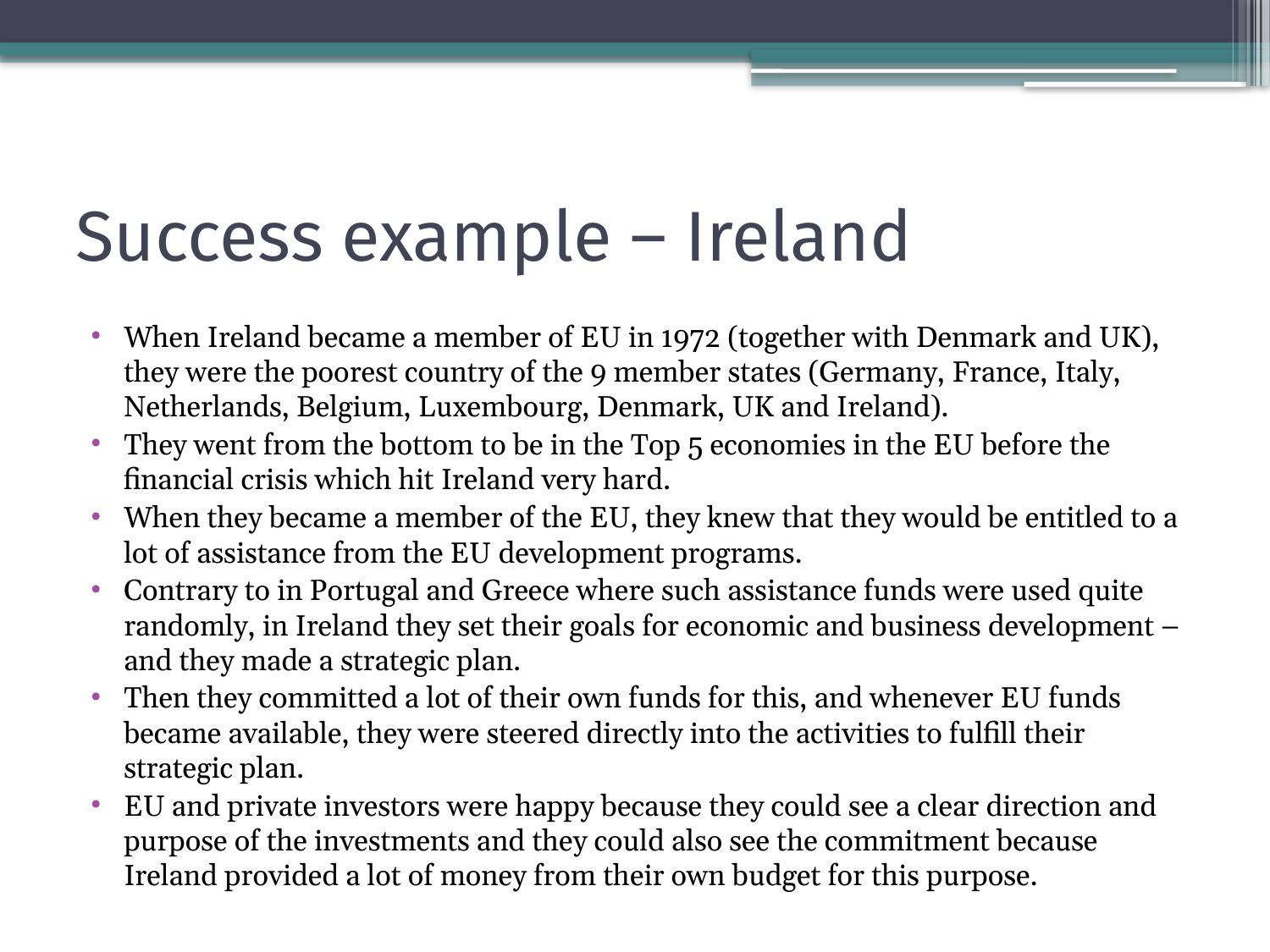

# Success example – Ireland
When Ireland became a member of EU in 1972 (together with Denmark and UK), they were the poorest country of the 9 member states (Germany, France, Italy, Netherlands, Belgium, Luxembourg, Denmark, UK and Ireland).
They went from the bottom to be in the Top 5 economies in the EU before the financial crisis which hit Ireland very hard.
When they became a member of the EU, they knew that they would be entitled to a lot of assistance from the EU development programs.
Contrary to in Portugal and Greece where such assistance funds were used quite randomly, in Ireland they set their goals for economic and business development – and they made a strategic plan.
Then they committed a lot of their own funds for this, and whenever EU funds became available, they were steered directly into the activities to fulfill their strategic plan.
EU and private investors were happy because they could see a clear direction and purpose of the investments and they could also see the commitment because Ireland provided a lot of money from their own budget for this purpose.